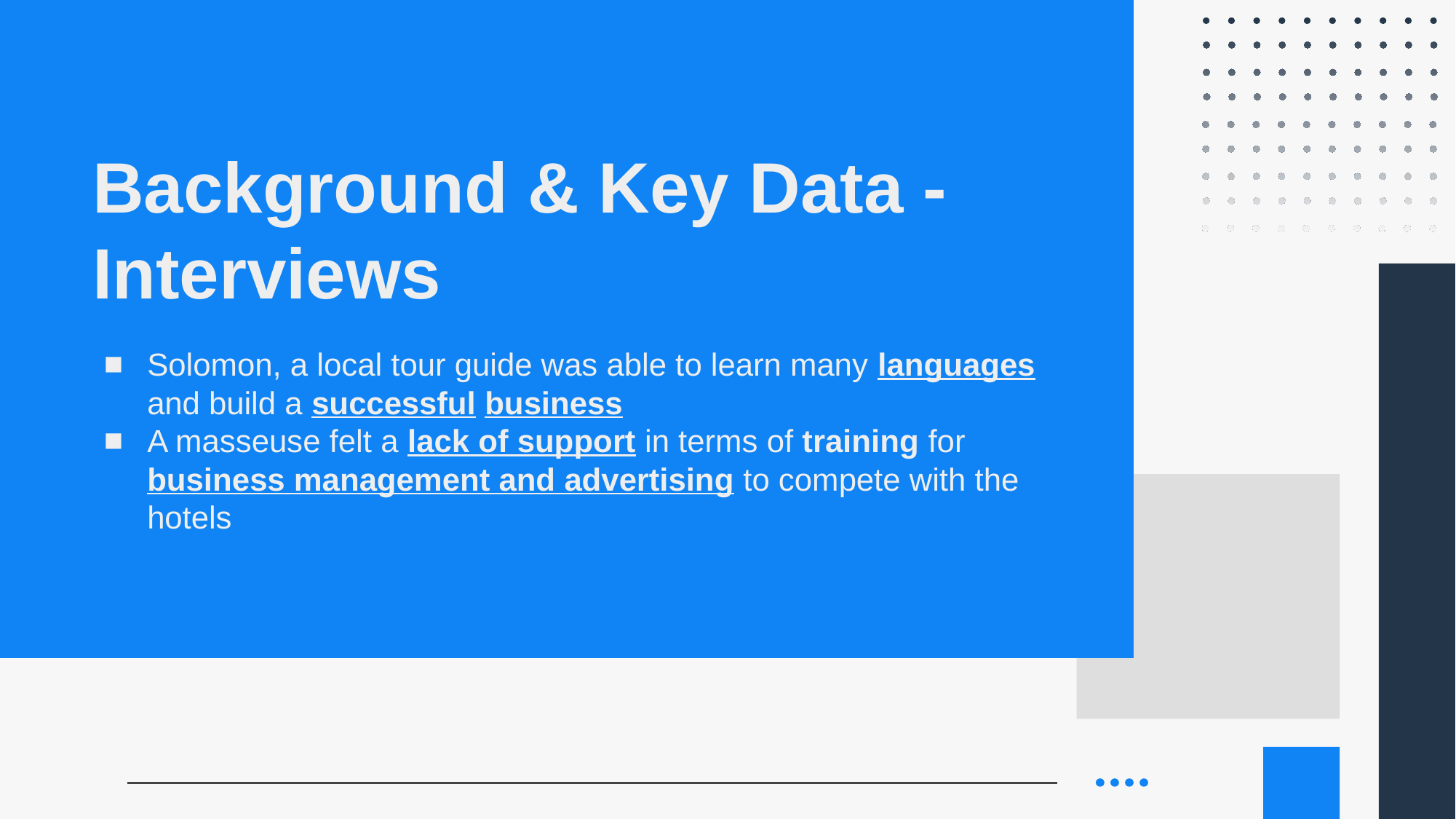

# Background & Key Data - Interviews
Solomon, a local tour guide was able to learn many languages and build a successful business
A masseuse felt a lack of support in terms of training for business management and advertising to compete with the hotels